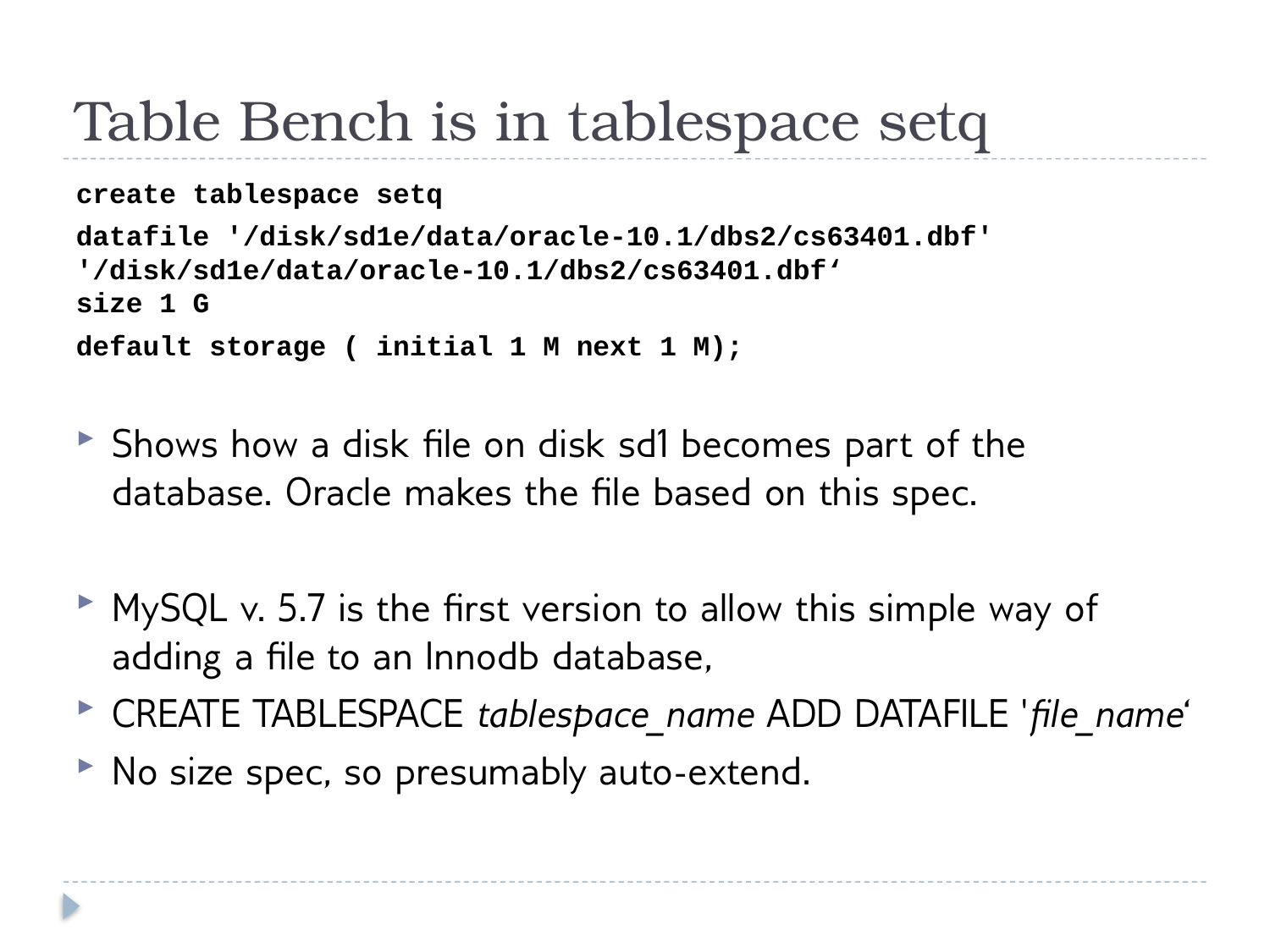

# Table Bench is in tablespace setq
create tablespace setq
datafile '/disk/sd1e/data/oracle-10.1/dbs2/cs63401.dbf' '/disk/sd1e/data/oracle-10.1/dbs2/cs63401.dbf‘
size 1 G
default storage ( initial 1 M next 1 M);

Shows how a disk file on disk sd1 becomes part of the database. Oracle makes the file based on this spec.

MySQL v. 5.7 is the first version to allow this simple way of adding a file to an Innodb database,
CREATE TABLESPACE tablespace_name ADD DATAFILE 'file_name‘
No size spec, so presumably auto-extend.